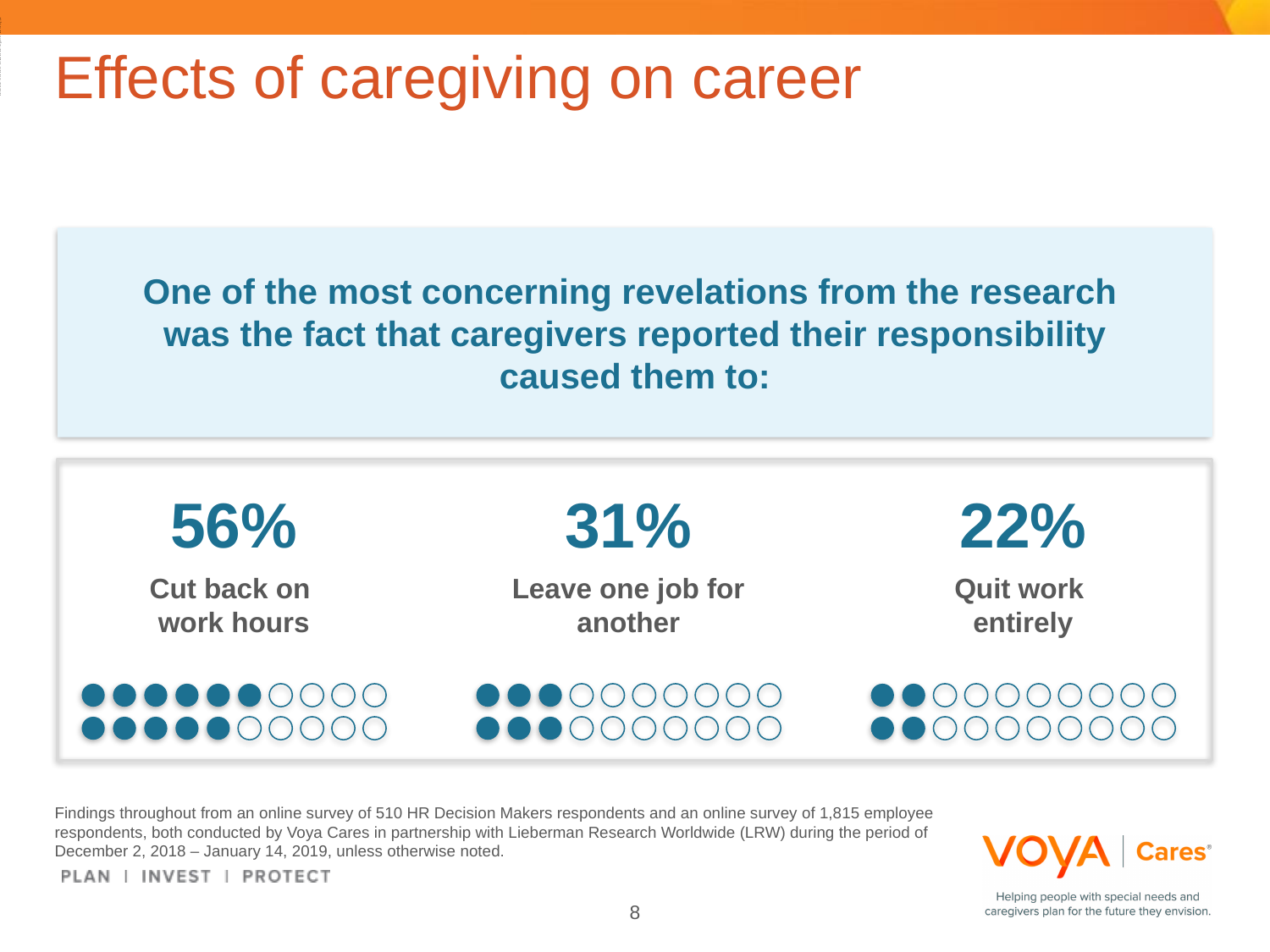

ADMASTER-STAMP!20190814-925419-2793995
# Effects of caregiving on career
One of the most concerning revelations from the research
was the fact that caregivers reported their responsibility caused them to:

56%
Cut back on
work hours
31%
Leave one job for another
22%
Quit work
entirely

Findings throughout from an online survey of 510 HR Decision Makers respondents and an online survey of 1,815 employee respondents, both conducted by Voya Cares in partnership with Lieberman Research Worldwide (LRW) during the period of December 2, 2018 – January 14, 2019, unless otherwise noted.